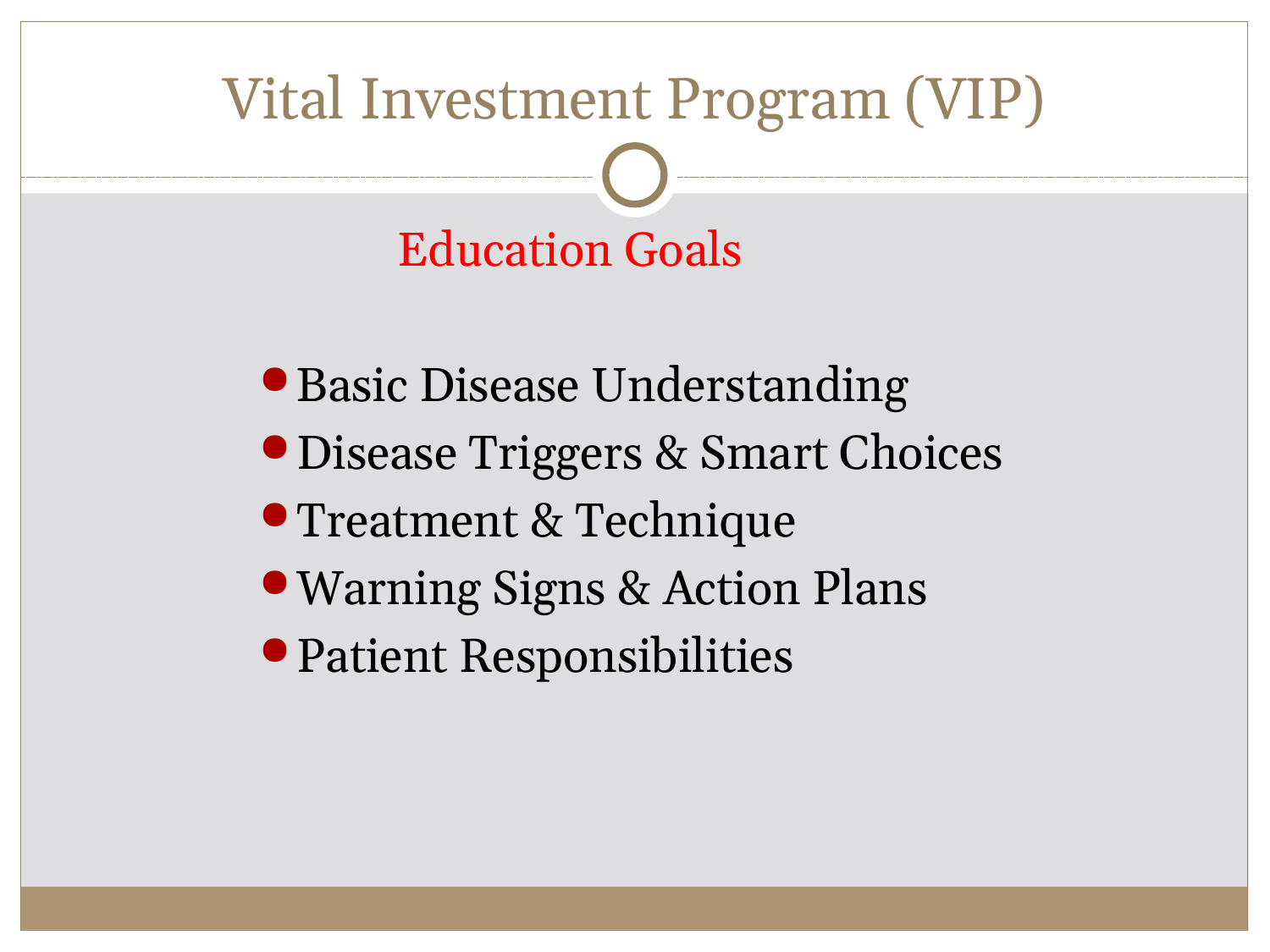

# Vital Investment Program (VIP)
	 Education Goals

Basic Disease Understanding
Disease Triggers & Smart Choices
Treatment & Technique
Warning Signs & Action Plans
Patient Responsibilities